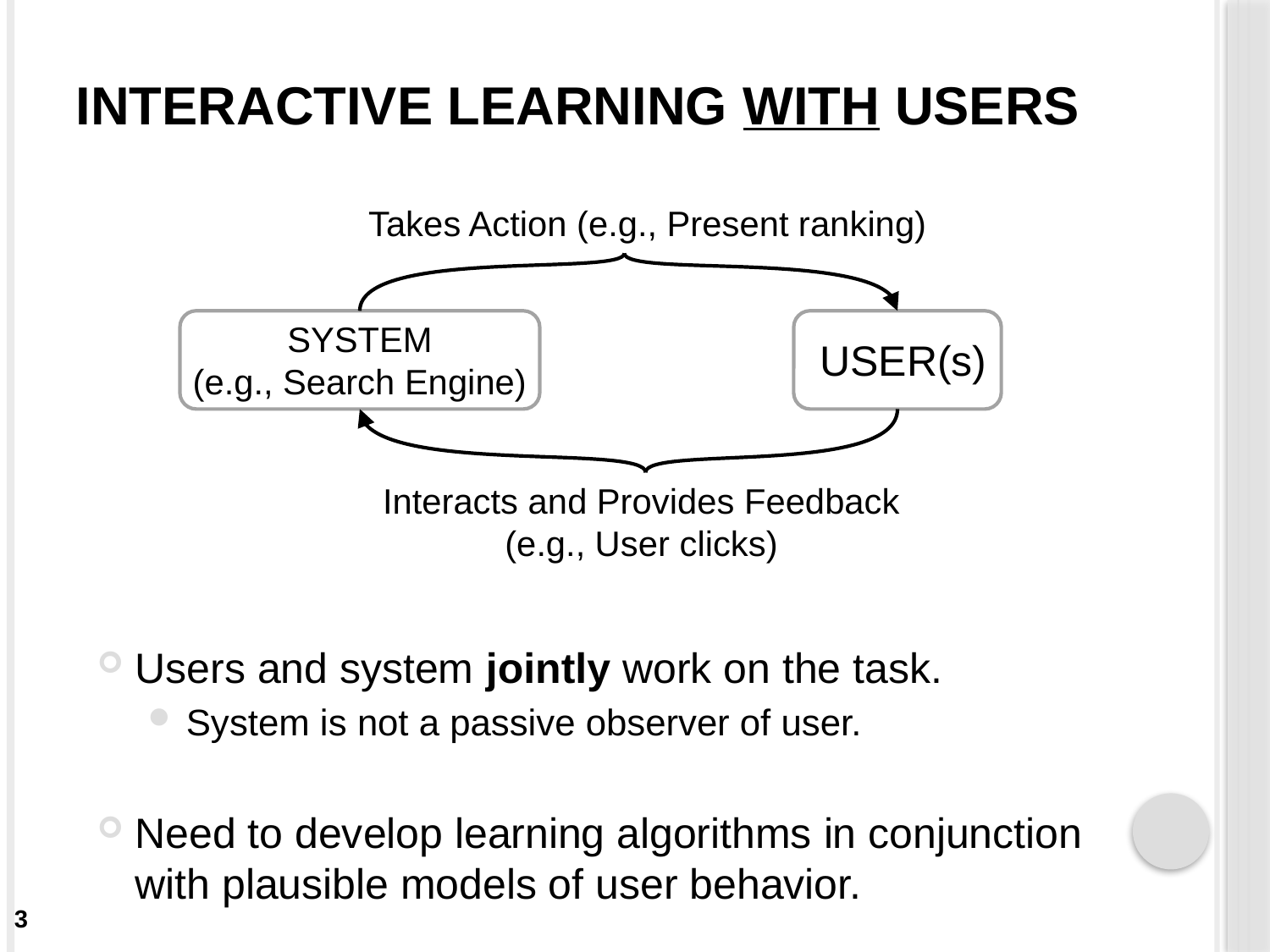

# Interactive Learning With Users
Takes Action (e.g., Present ranking)

SYSTEM
(e.g., Search Engine)
 USER(s)
Interacts and Provides Feedback
(e.g., User clicks)
Users and system jointly work on the task.
System is not a passive observer of user.

Need to develop learning algorithms in conjunction with plausible models of user behavior.